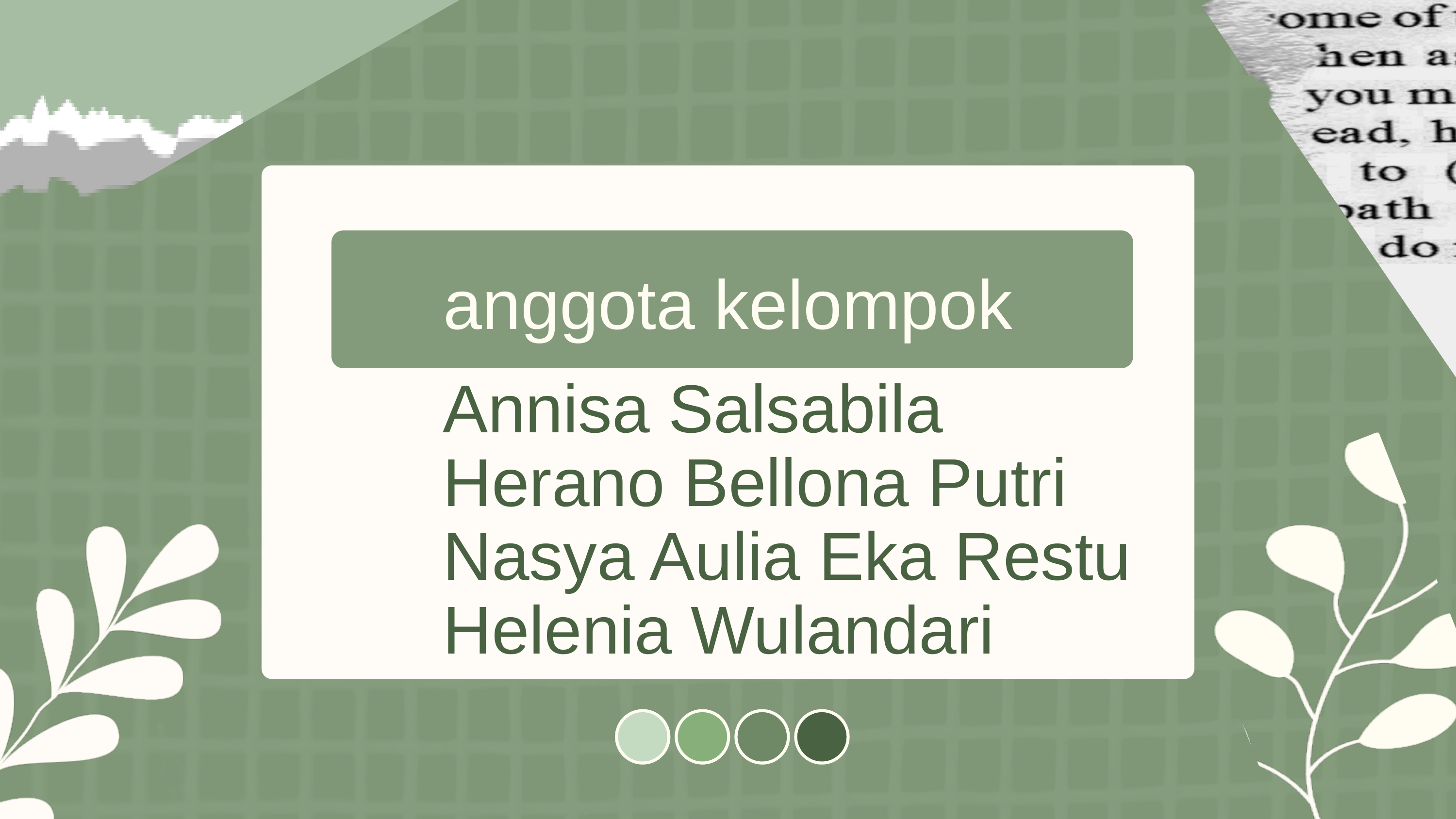

anggota kelompok
Annisa Salsabila
Herano Bellona Putri
Nasya Aulia Eka Restu
Helenia Wulandari